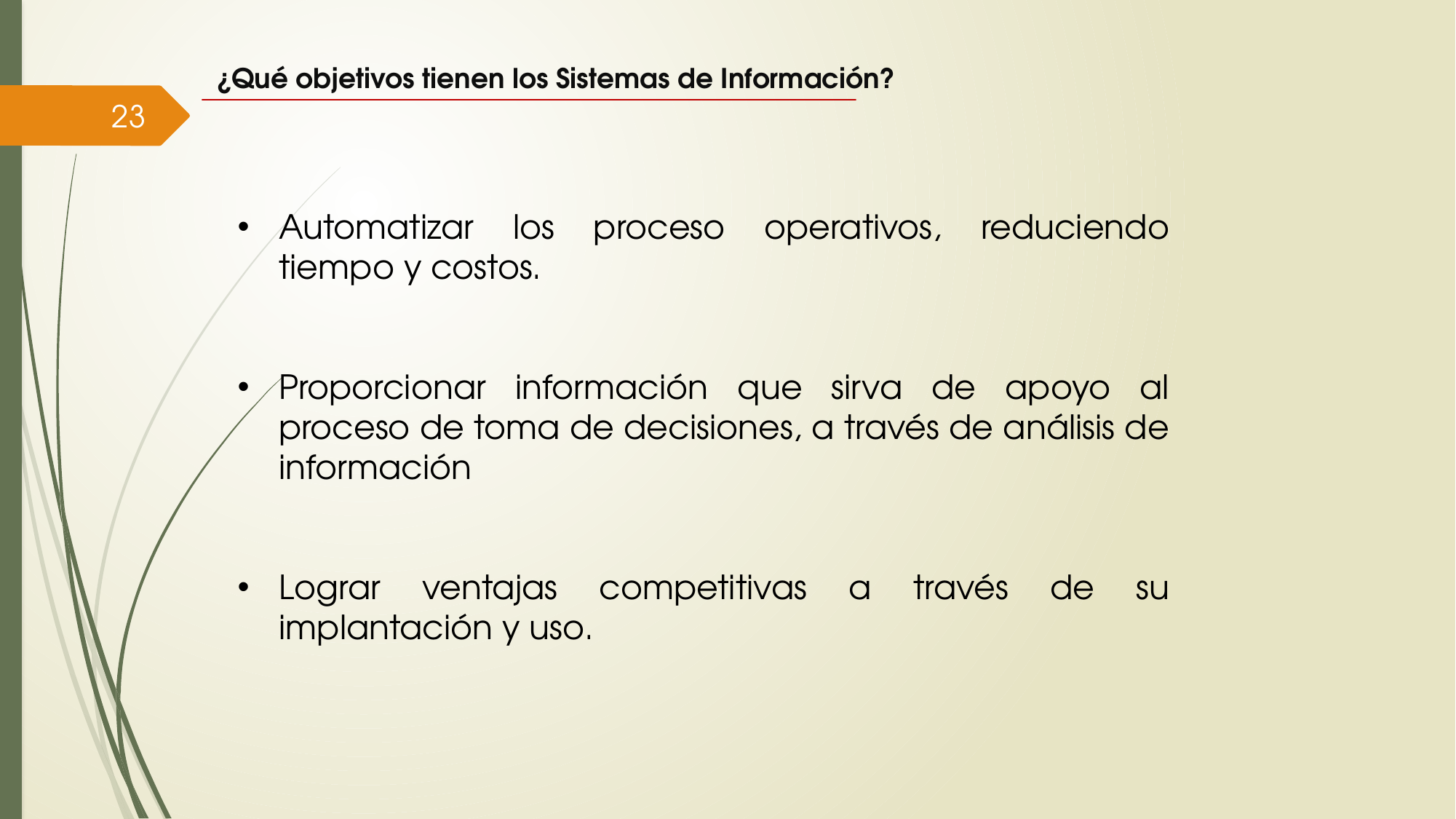

¿Qué objetivos tienen los Sistemas de Información?
23
Automatizar los proceso operativos, reduciendo tiempo y costos.

Proporcionar información que sirva de apoyo al proceso de toma de decisiones, a través de análisis de información

Lograr ventajas competitivas a través de su implantación y uso.